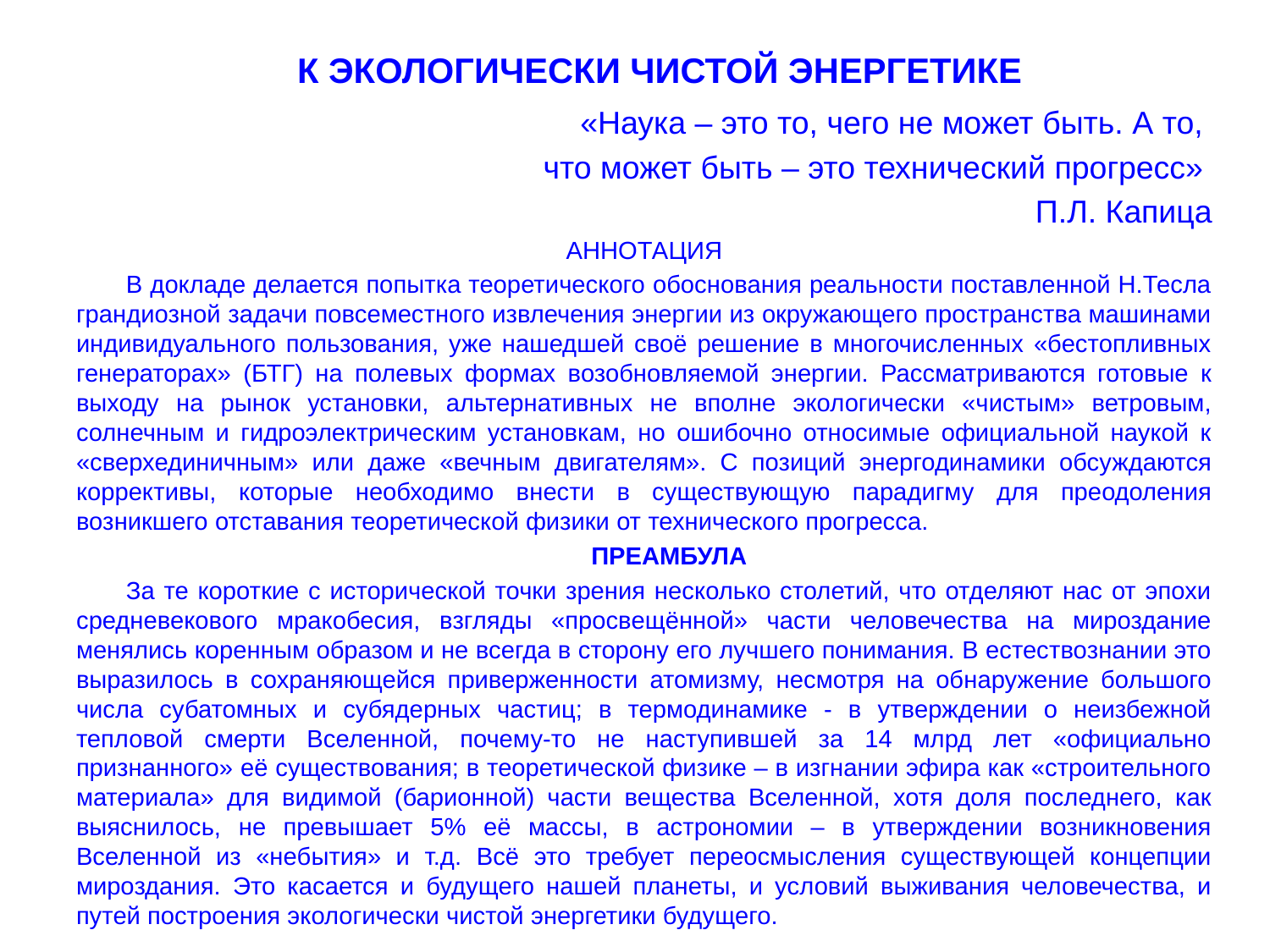

# К ЭКОЛОГИЧЕСКИ ЧИСТОЙ ЭНЕРГЕТИКЕ
«Наука – это то, чего не может быть. А то,
что может быть – это технический прогресс»
П.Л. Капица
АННОТАЦИЯ
В докладе делается попытка теоретического обоснования реальности поставленной Н.Тесла грандиозной задачи повсеместного извлечения энергии из окружающего пространства машинами индивидуального пользования, уже нашедшей своё решение в многочисленных «бестопливных генераторах» (БТГ) на полевых формах возобновляемой энергии. Рассматриваются готовые к выходу на рынок установки, альтернативных не вполне экологически «чистым» ветровым, солнечным и гидроэлектрическим установкам, но ошибочно относимые официальной наукой к «сверхединичным» или даже «вечным двигателям». С позиций энергодинамики обсуждаются коррективы, которые необходимо внести в существующую парадигму для преодоления возникшего отставания теоретической физики от технического прогресса.
ПРЕАМБУЛА
За те короткие с исторической точки зрения несколько столетий, что отделяют нас от эпохи средневекового мракобесия, взгляды «просвещённой» части человечества на мироздание менялись коренным образом и не всегда в сторону его лучшего понимания. В естествознании это выразилось в сохраняющейся приверженности атомизму, несмотря на обнаружение большого числа субатомных и субядерных частиц; в термодинамике - в утверждении о неизбежной тепловой смерти Вселенной, почему-то не наступившей за 14 млрд лет «официально признанного» её существования; в теоретической физике – в изгнании эфира как «строительного материала» для видимой (барионной) части вещества Вселенной, хотя доля последнего, как выяснилось, не превышает 5% её массы, в астрономии – в утверждении возникновения Вселенной из «небытия» и т.д. Всё это требует переосмысления существующей концепции мироздания. Это касается и будущего нашей планеты, и условий выживания человечества, и путей построения экологически чистой энергетики будущего.